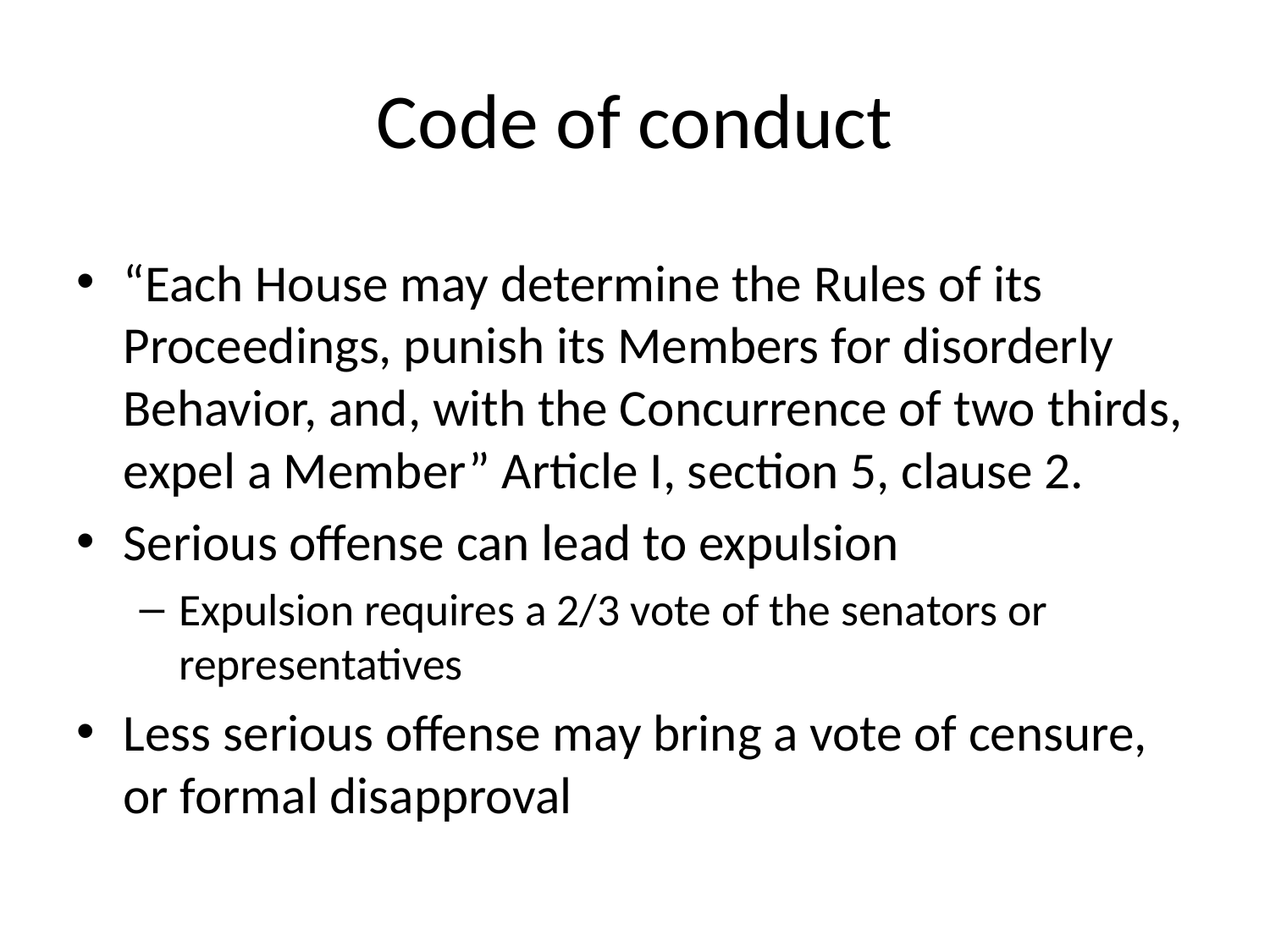

# Code of conduct
“Each House may determine the Rules of its Proceedings, punish its Members for disorderly Behavior, and, with the Concurrence of two thirds, expel a Member” Article I, section 5, clause 2.
Serious offense can lead to expulsion
Expulsion requires a 2/3 vote of the senators or representatives
Less serious offense may bring a vote of censure, or formal disapproval